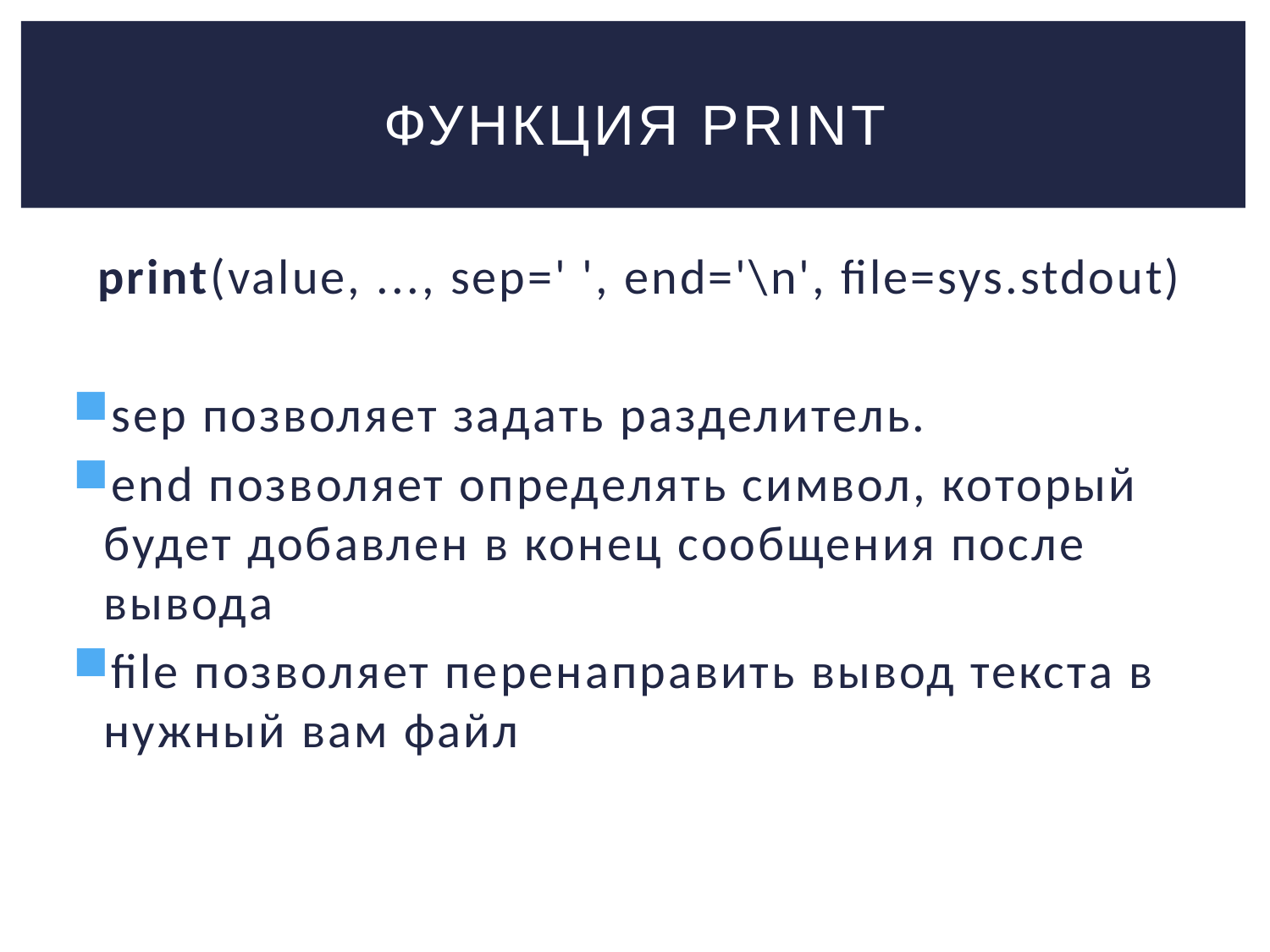

# Функция Print
print(value, ..., sep=' ', end='\n', file=sys.stdout)

sep позволяет задать разделитель.
end позволяет определять символ, который будет добавлен в конец сообщения после вывода
file позволяет перенаправить вывод текста в нужный вам файл